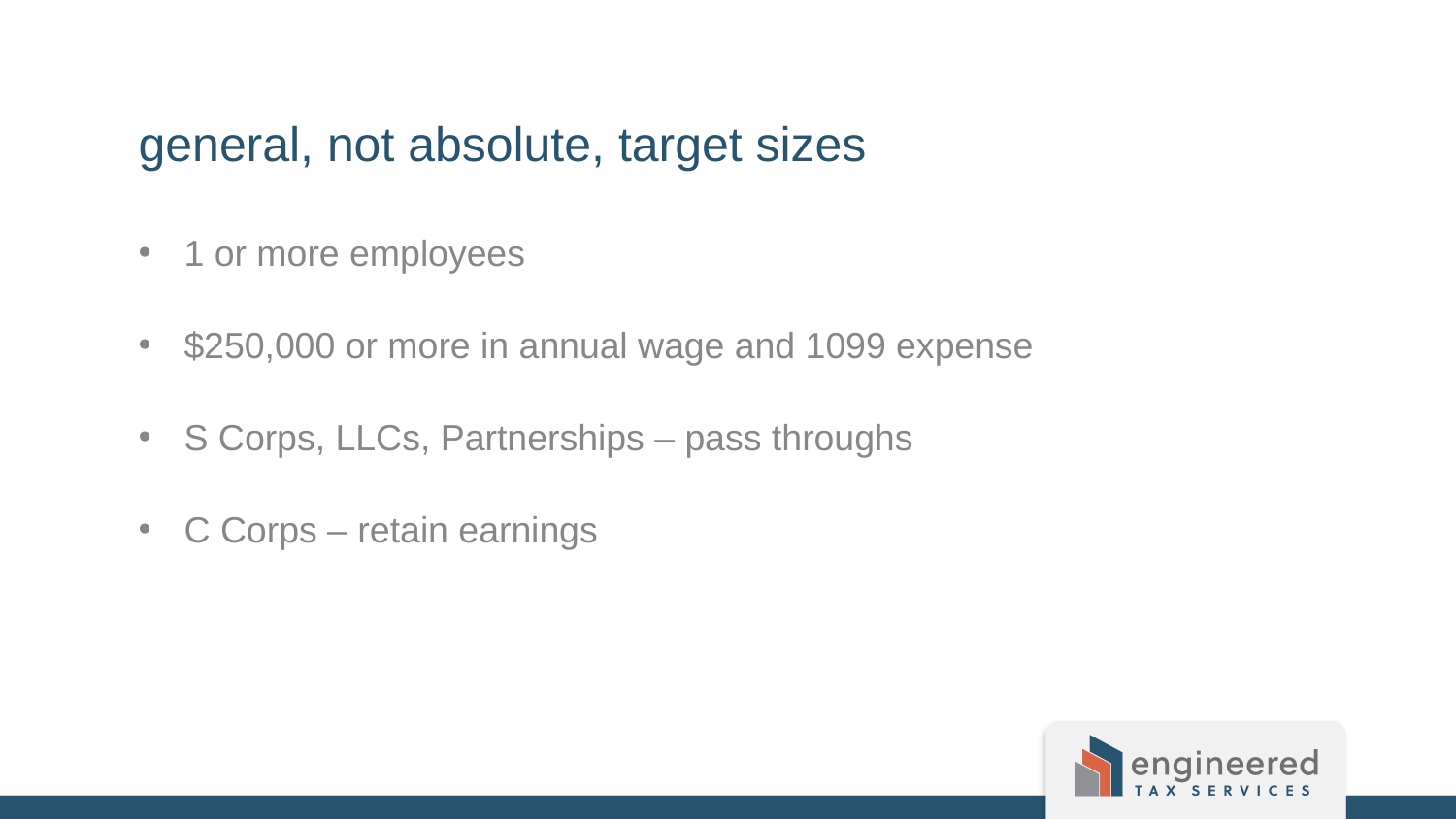

general, not absolute, target sizes
1 or more employees
$250,000 or more in annual wage and 1099 expense
S Corps, LLCs, Partnerships – pass throughs
C Corps – retain earnings